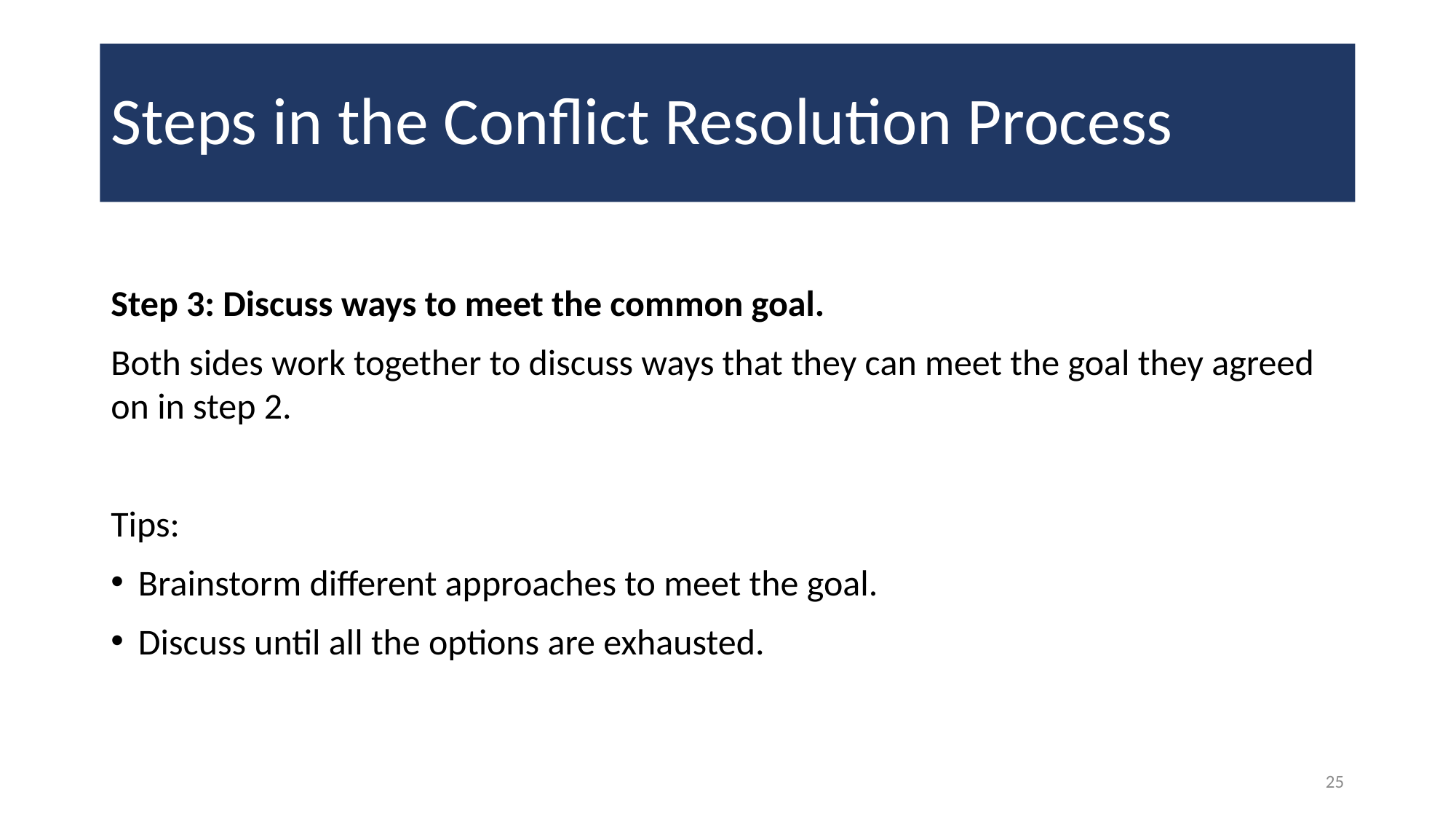

# Steps in the Conflict Resolution Process
Step 3: Discuss ways to meet the common goal.
Both sides work together to discuss ways that they can meet the goal they agreed on in step 2.

Tips:
Brainstorm different approaches to meet the goal.
Discuss until all the options are exhausted.

25